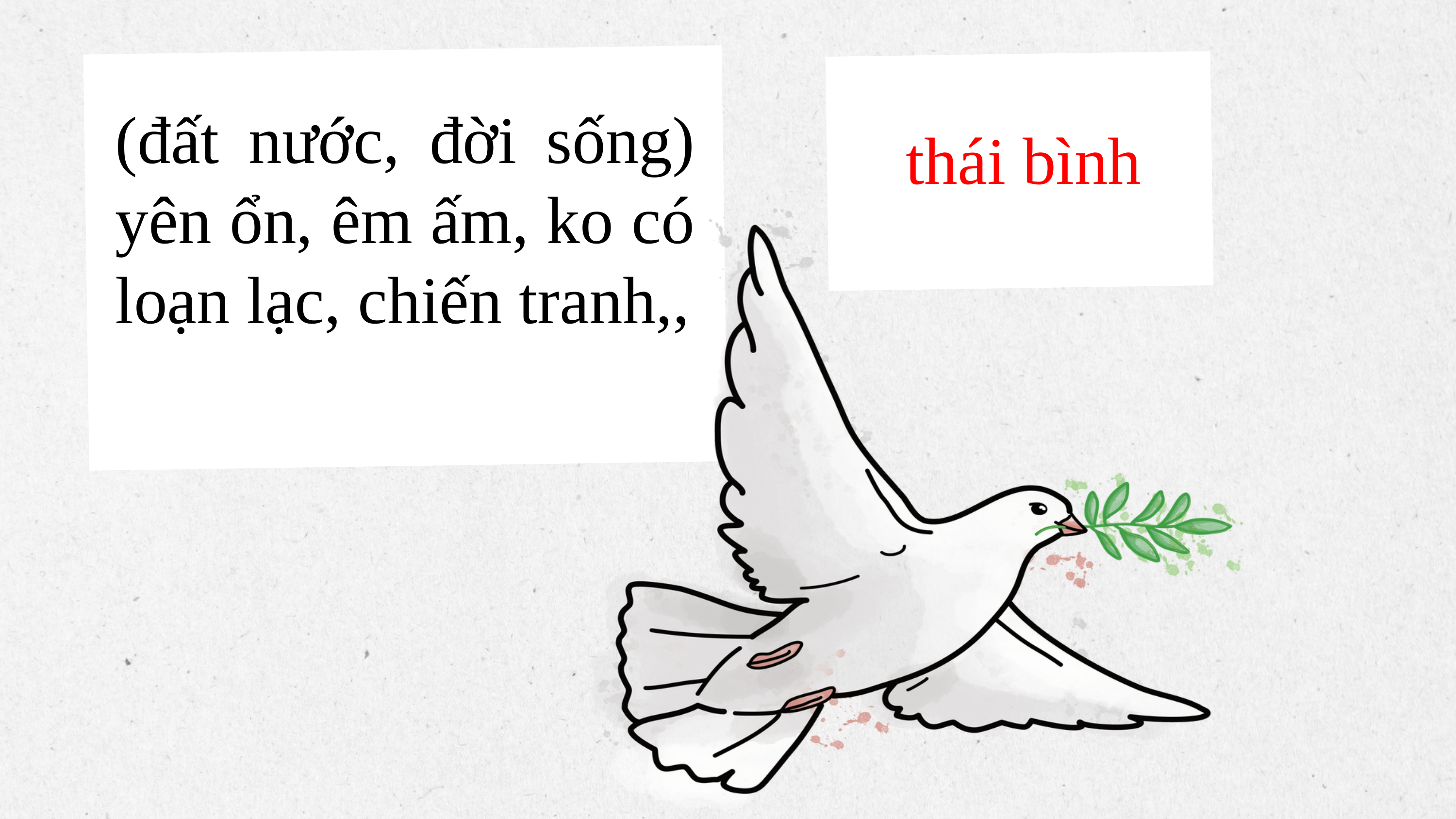

(đất nước, đời sống) yên ổn, êm ấm, ko có loạn lạc, chiến tranh,,
thái bình